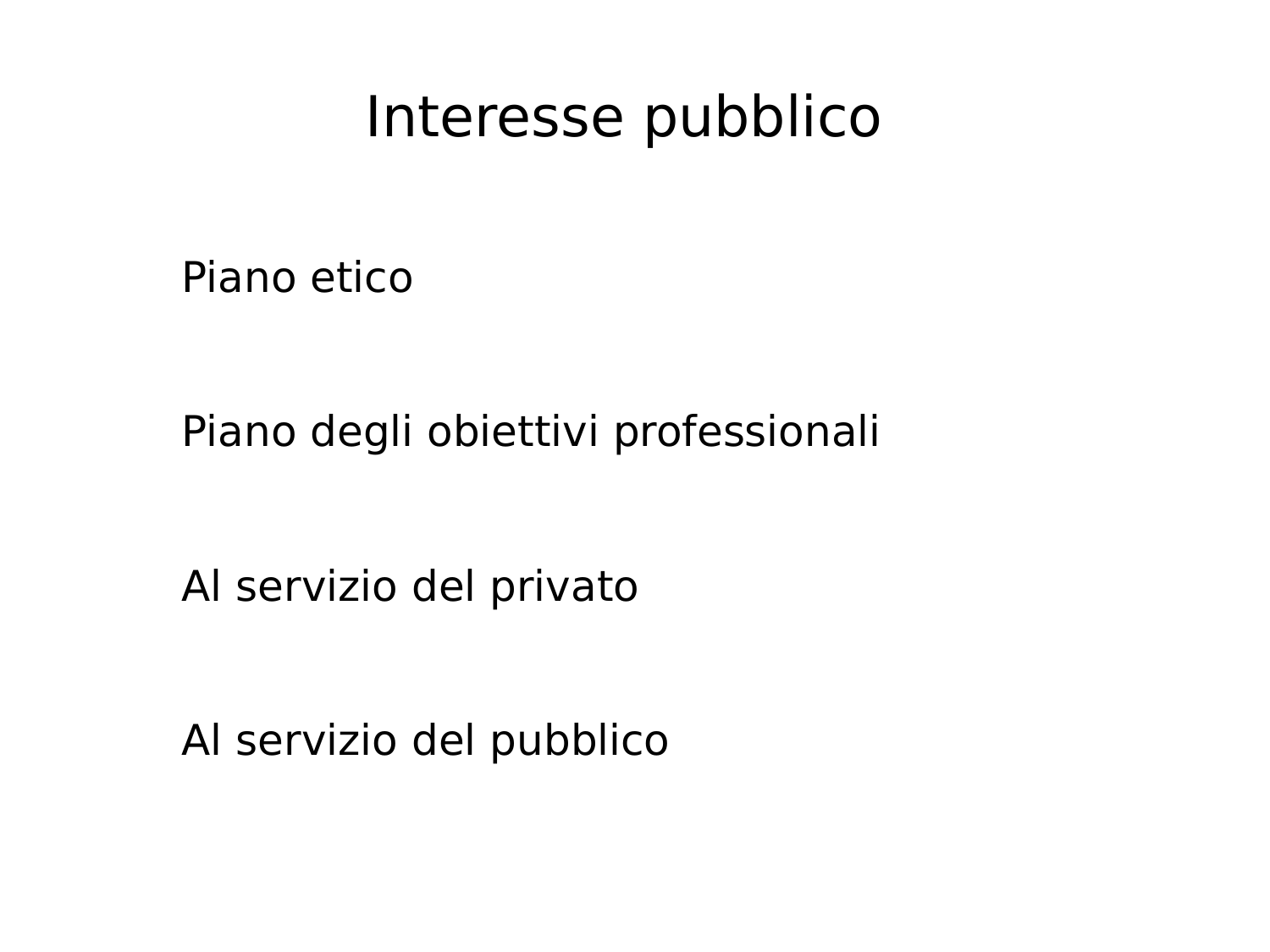

Interesse pubblico
Piano etico

Piano degli obiettivi professionali

Al servizio del privato

Al servizio del pubblico